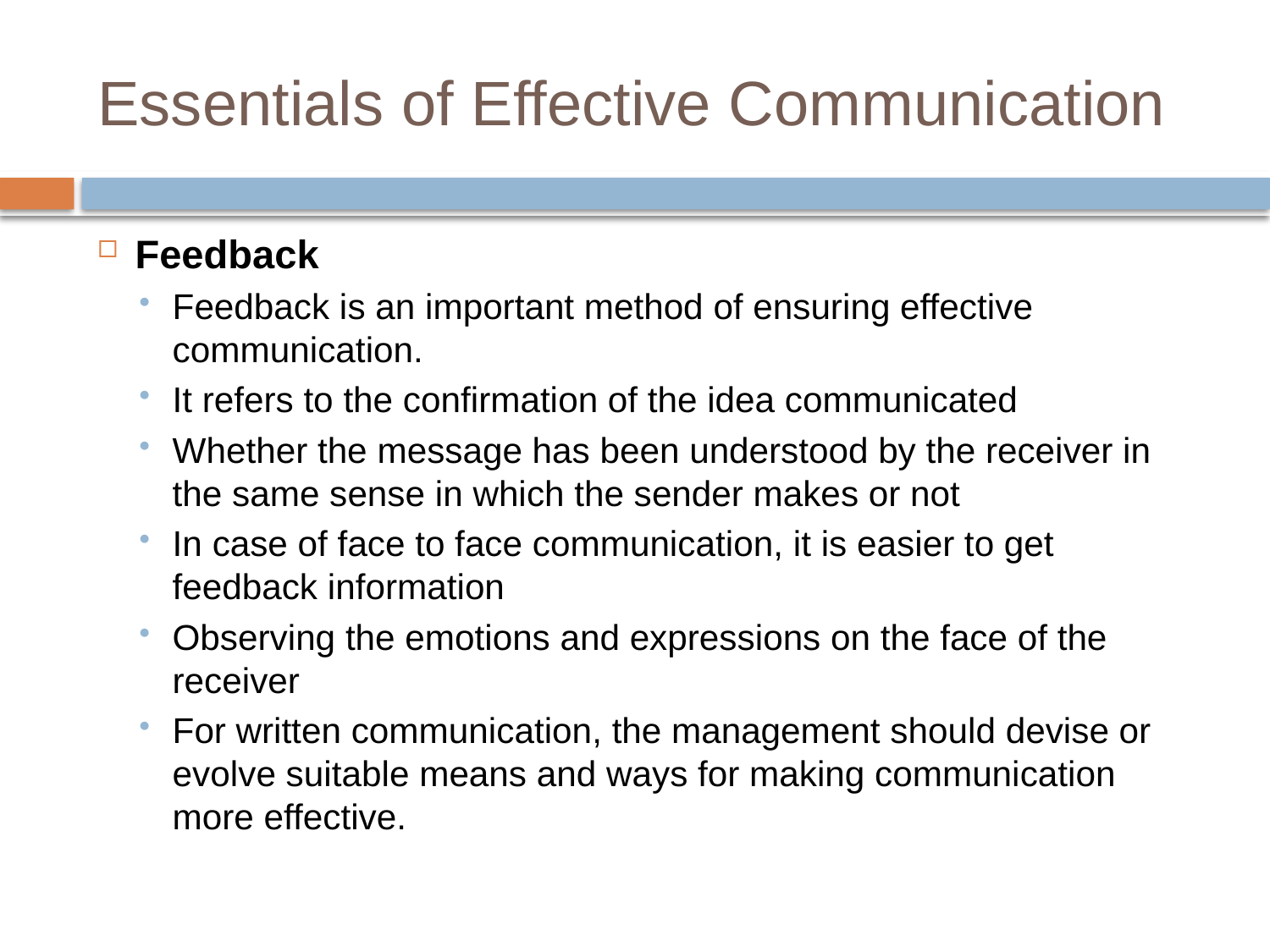

# Essentials of Effective Communication
Feedback
Feedback is an important method of ensuring effective communication.
It refers to the confirmation of the idea communicated
Whether the message has been understood by the receiver in the same sense in which the sender makes or not
In case of face to face communication, it is easier to get feedback information
Observing the emotions and expressions on the face of the receiver
For written communication, the management should devise or evolve suitable means and ways for making communication more effective.